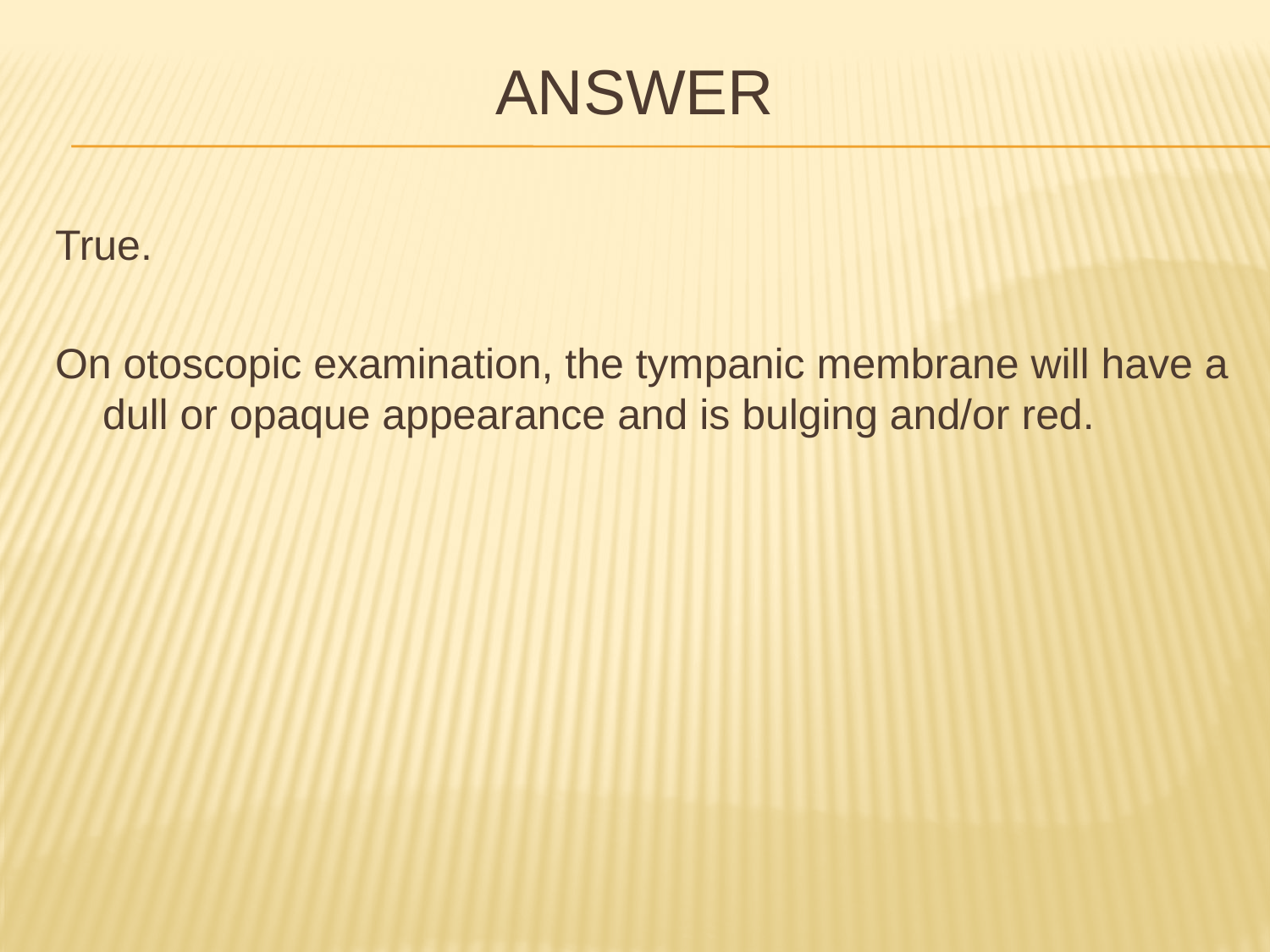

# Answer
True.

On otoscopic examination, the tympanic membrane will have a dull or opaque appearance and is bulging and/or red.